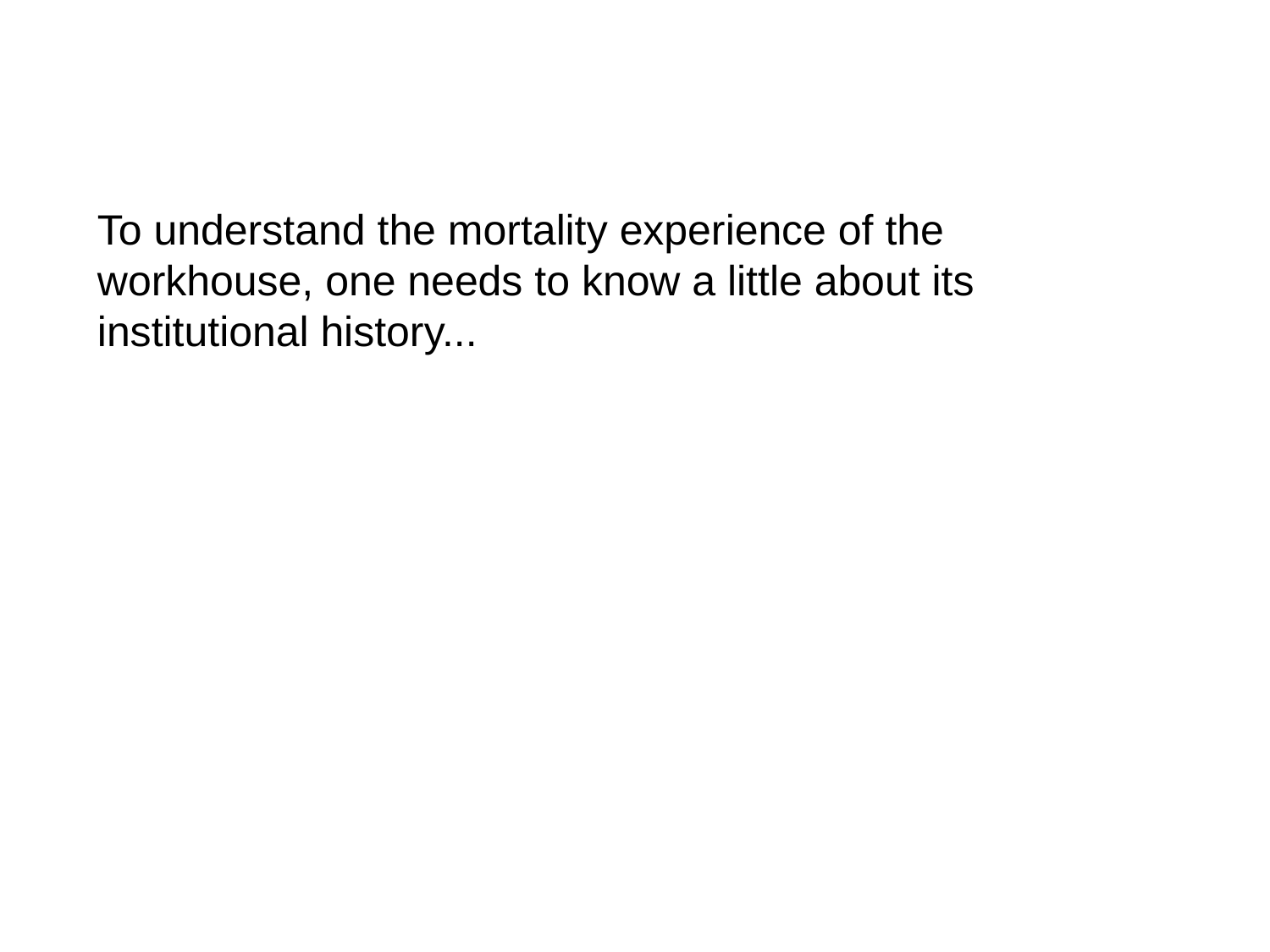

To understand the mortality experience of the workhouse, one needs to know a little about its institutional history...